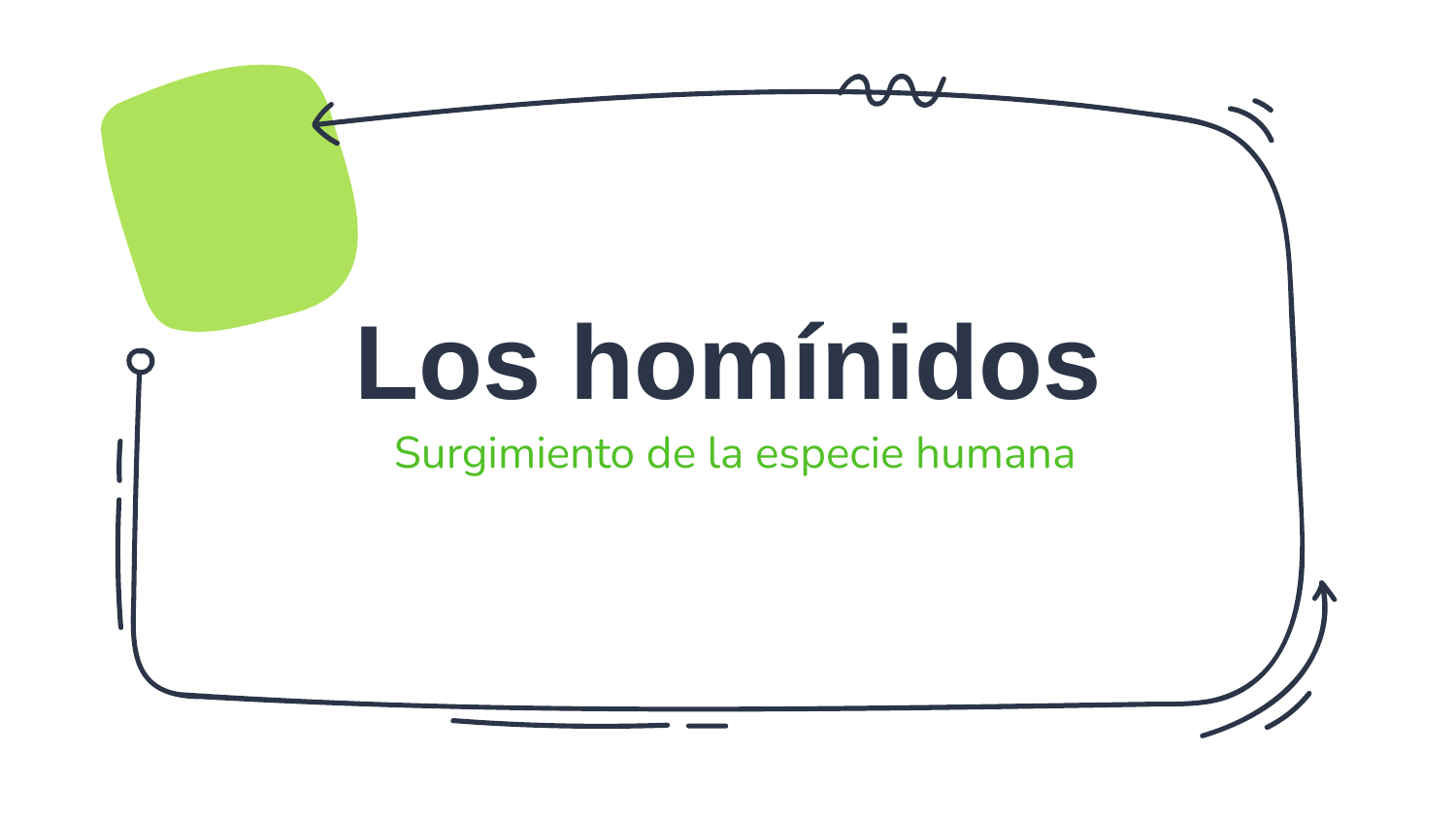

# Los homínidos
Surgimiento de la especie humana